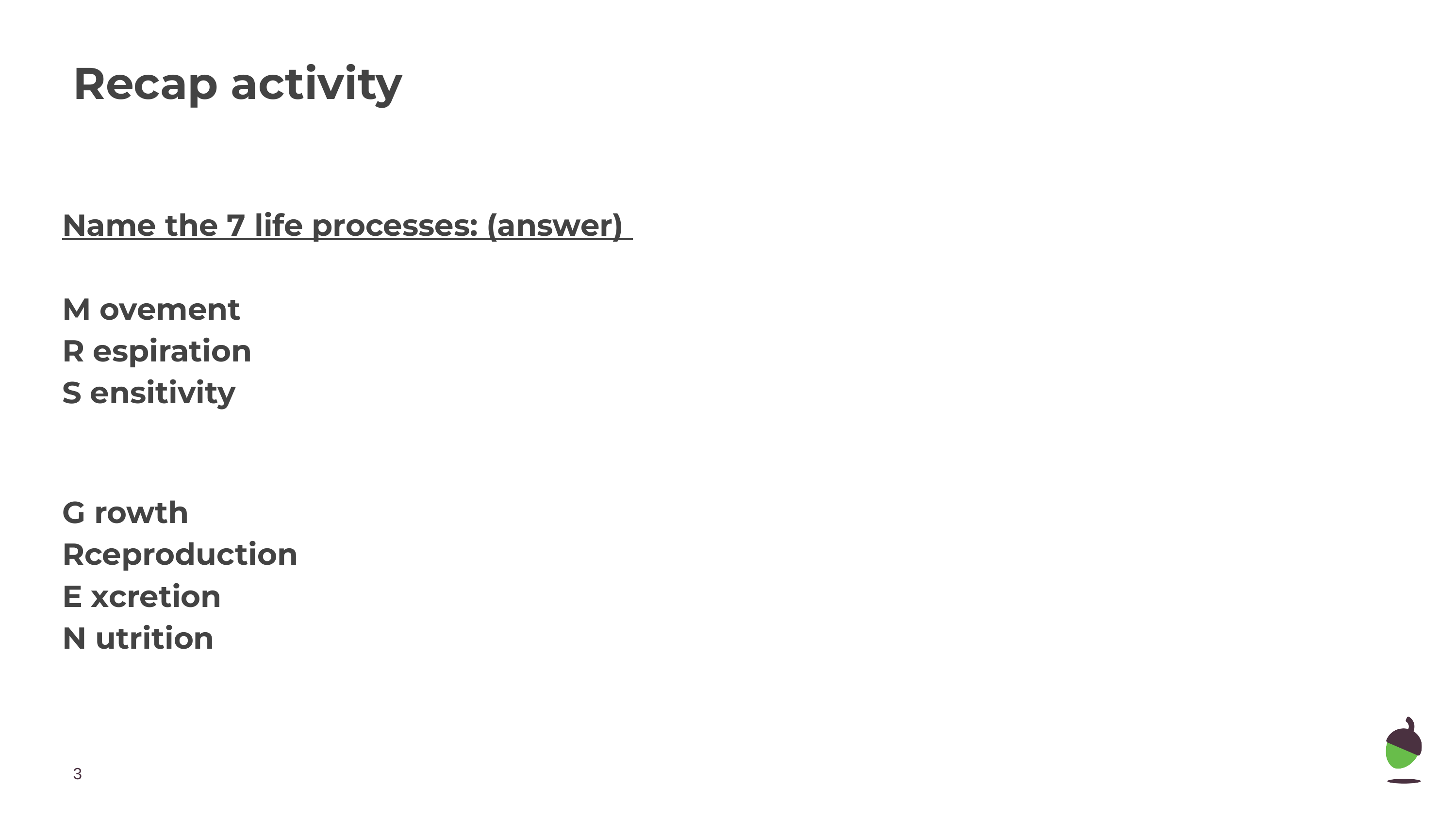

# Recap activity

Name the 7 life processes: (answer)

M ovement
R espiration
S ensitivity

G rowth
Rceproduction
E xcretion
N utrition
3